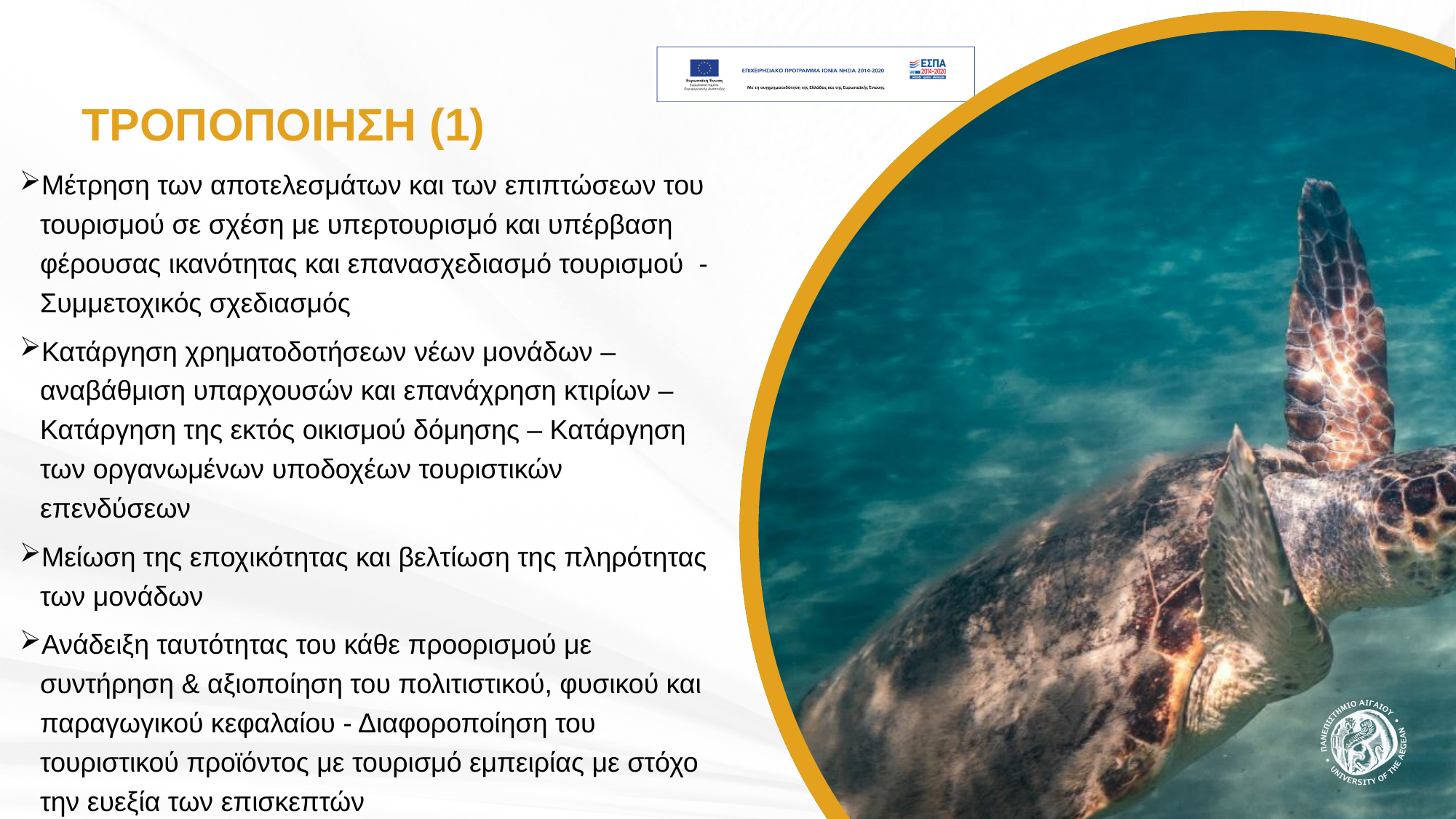

ΤΡΟΠΟΠΟΙΗΣΗ (1)
Μέτρηση των αποτελεσμάτων και των επιπτώσεων του τουρισμού σε σχέση με υπερτουρισμό και υπέρβαση φέρουσας ικανότητας και επανασχεδιασμό τουρισμού  - Συμμετοχικός σχεδιασμός
Κατάργηση χρηματοδοτήσεων νέων μονάδων – αναβάθμιση υπαρχουσών και επανάχρηση κτιρίων – Κατάργηση της εκτός οικισμού δόμησης – Κατάργηση των οργανωμένων υποδοχέων τουριστικών επενδύσεων
Μείωση της εποχικότητας και βελτίωση της πληρότητας των μονάδων
Ανάδειξη ταυτότητας του κάθε προορισμού με συντήρηση & αξιοποίηση του πολιτιστικού, φυσικού και παραγωγικού κεφαλαίου - Διαφοροποίηση του τουριστικού προϊόντος με τουρισμό εμπειρίας με στόχο την ευεξία των επισκεπτών